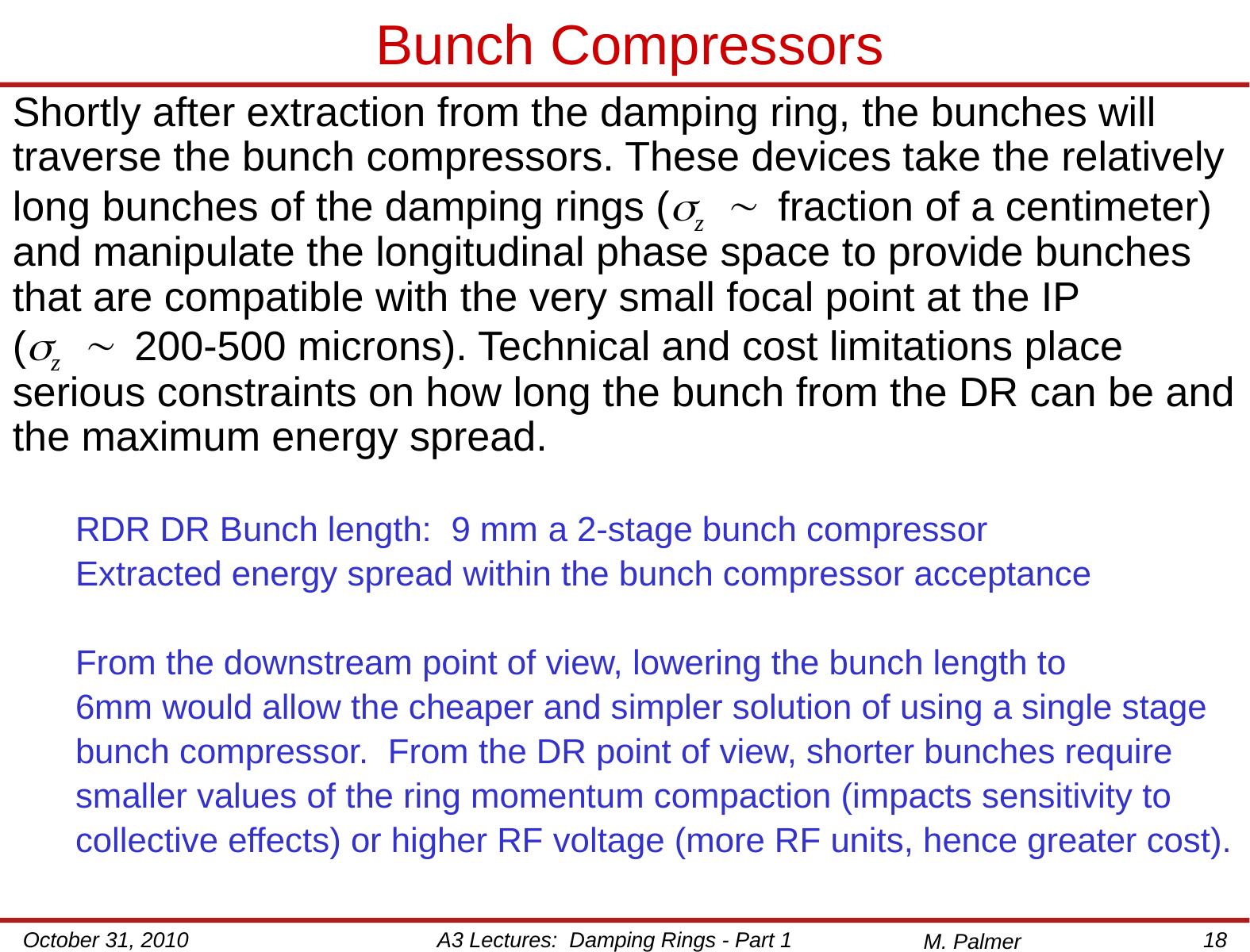

# Bunch Compressors
Shortly after extraction from the damping ring, the bunches will traverse the bunch compressors. These devices take the relatively long bunches of the damping rings (σz ∼ fraction of a centimeter) and manipulate the longitudinal phase space to provide bunches that are compatible with the very small focal point at the IP          (σz ∼ 200-500 microns). Technical and cost limitations place serious constraints on how long the bunch from the DR can be and the maximum energy spread.

RDR DR Bunch length:  9 mm a 2-stage bunch compressor
Extracted energy spread within the bunch compressor acceptance

From the downstream point of view, lowering the bunch length to
6mm would allow the cheaper and simpler solution of using a single stage
bunch compressor.  From the DR point of view, shorter bunches require
smaller values of the ring momentum compaction (impacts sensitivity to
collective effects) or higher RF voltage (more RF units, hence greater cost).
October 31, 2010
A3 Lectures:  Damping Rings - Part 1
18